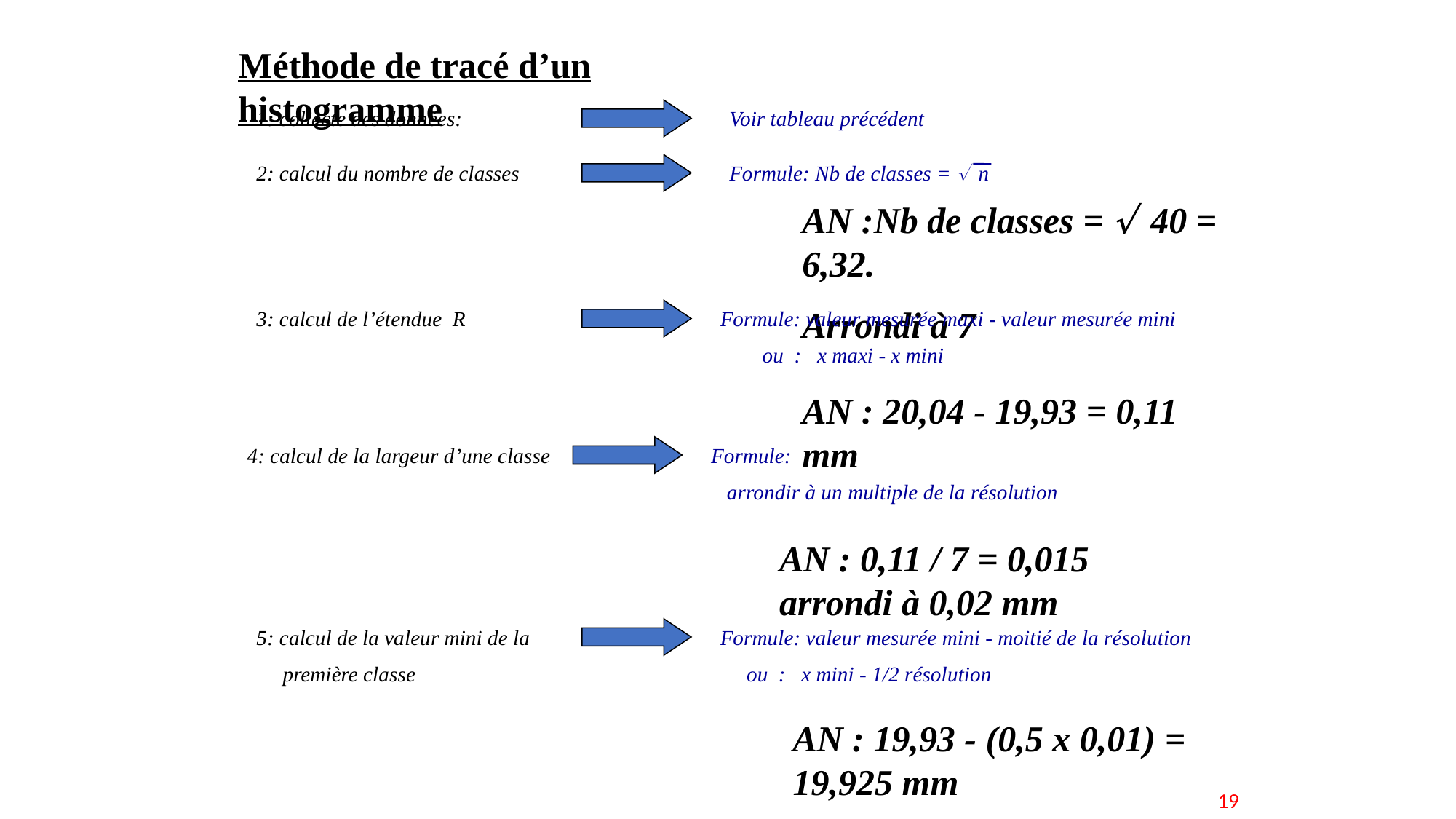

Méthode de tracé d’un histogramme
1: collecte des données:

Voir tableau précédent
2: calcul du nombre de classes

Formule: Nb de classes = √  n

AN :Nb de classes = √  40 = 6,32.
Arrondi à 7
3: calcul de l’étendue  R

Formule: valeur mesurée maxi - valeur mesurée mini
        ou  :   x maxi - x mini
AN : 20,04 - 19,93 = 0,11 mm
4: calcul de la largeur d’une classe
Formule: R / Nb de classes
   arrondir à un multiple de la résolution

AN : 0,11 / 7 = 0,015 arrondi à 0,02 mm

5: calcul de la valeur mini de la
     première classe
Formule: valeur mesurée mini - moitié de la résolution
     ou  :   x mini - 1/2 résolution
AN : 19,93 - (0,5 x 0,01) = 19,925 mm
19